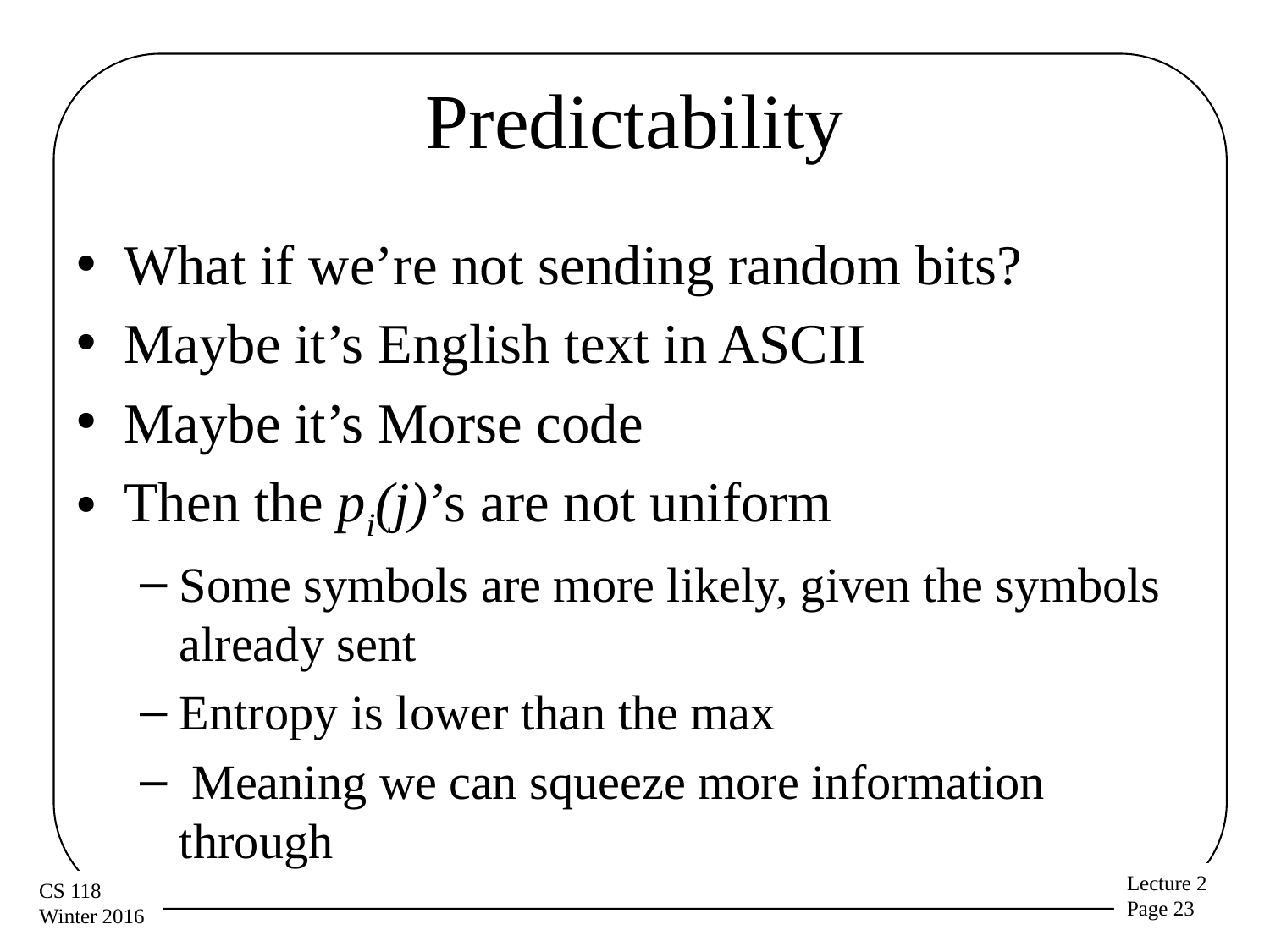

# Predictability
What if we’re not sending random bits?
Maybe it’s English text in ASCII
Maybe it’s Morse code
Then the pi(j)’s are not uniform
Some symbols are more likely, given the symbols already sent
Entropy is lower than the max
 Meaning we can squeeze more information through